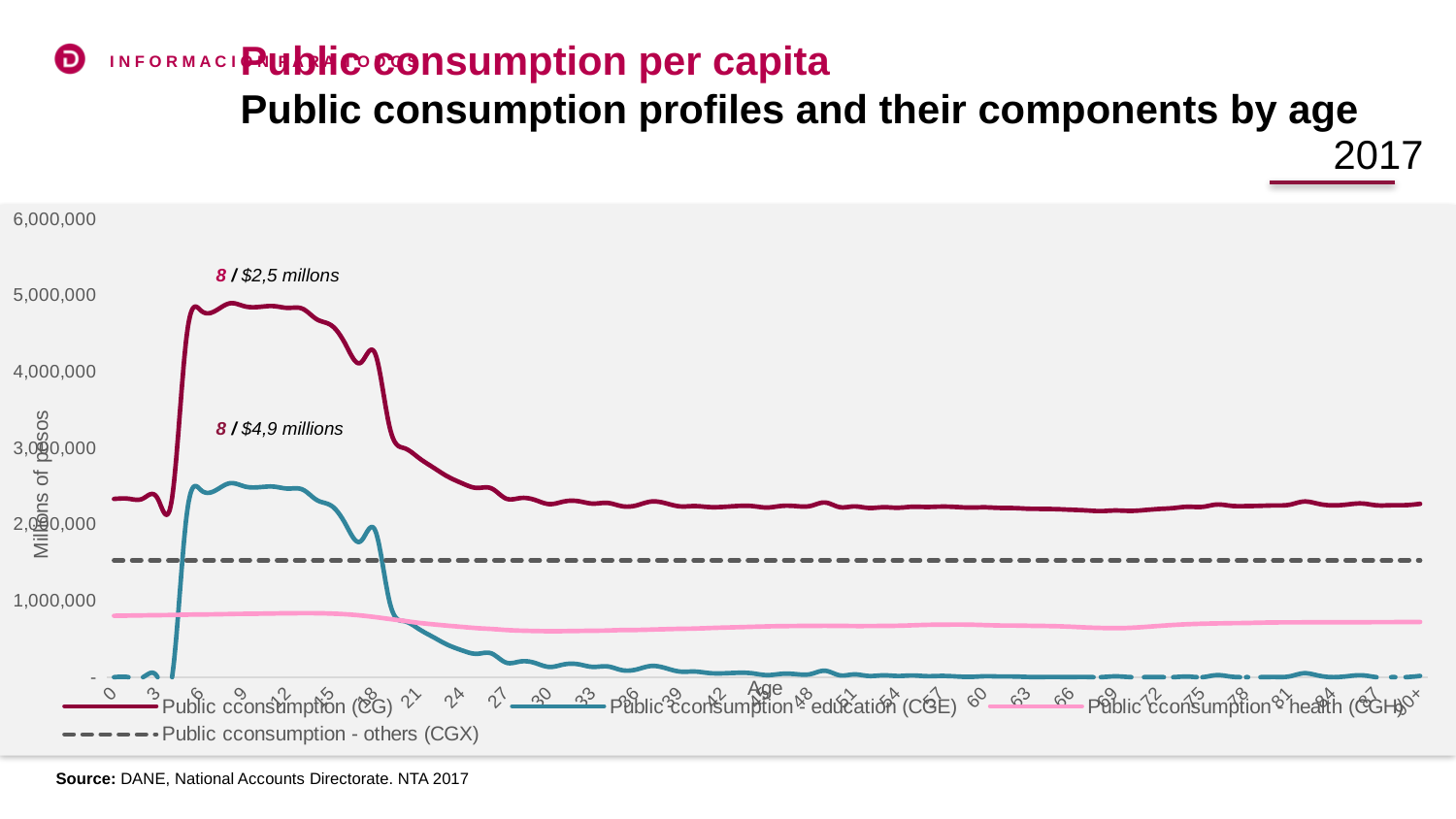

Public consumption per capita
Public consumption profiles and their components by age
2017

### Chart

| Category | Public cconsumption (CG) | Public cconsumption - education (CGE) | Public cconsumption - health (CGH) | Public cconsumption - others (CGX) |
|---|---|---|---|---|
| 0 | 2334511.089574118 | 0.0 | 803656.883482297 | 1530854.206091821 |
| 1 | 2337337.5610359847 | 0.0 | 806483.3549441637 | 1530854.206091821 |
| 2 | 2340164.0324978516 | 0.0 | 809309.8264060306 | 1530854.206091821 |
| 3 | 2342344.224828021 | 0.0 | 811490.0187362003 | 1530854.206091821 |
| 4 | 2345487.7328827363 | 0.0 | 814633.5267909153 | 1530854.206091821 |
| 5 | 4461547.217949469 | 2112186.0766145554 | 818506.9352430925 | 1530854.206091821 |
| 6 | 4800670.402153336 | 2448683.544422357 | 821132.6516391585 | 1530854.206091821 |
| 7 | 4800591.535656629 | 2446657.4146580813 | 823079.9149067272 | 1530854.206091821 |
| 8 | 4898268.421414609 | 2540474.3798242225 | 826939.8354985656 | 1530854.206091821 |
| 9 | 4858561.871177021 | 2498109.594066113 | 829598.0710190877 | 1530854.206091821 |
| 10 | 4850336.567939721 | 2487732.29407794 | 831750.0677699602 | 1530854.206091821 |
| 11 | 4861007.834630601 | 2495748.6901283814 | 834404.9384103987 | 1530854.206091821 |
| 12 | 4837538.86749361 | 2469759.6301822644 | 836925.0312195247 | 1530854.206091821 |
| 13 | 4825625.3288258435 | 2456837.486964678 | 837933.6357693449 | 1530854.206091821 |
| 14 | 4685285.194798879 | 2317143.6379045607 | 837287.3508024972 | 1530854.206091821 |
| 15 | 4605765.92079994 | 2242317.8800629433 | 832593.8346451751 | 1530854.206091821 |
| 16 | 4343189.323408521 | 1989027.647174799 | 823307.4701419008 | 1530854.206091821 |
| 17 | 4119435.564183899 | 1780507.8648747678 | 808073.49321731 | 1530854.206091821 |
| 18 | 4236066.585647398 | 1918829.6293959774 | 786382.7501595997 | 1530854.206091821 |
| 19 | 3269402.40954409 | 977095.0757335972 | 761453.127718672 | 1530854.206091821 |
| 20 | 3000360.4195458014 | 732774.7974355709 | 736731.4160184099 | 1530854.206091821 |
| 21 | 2873472.2031863676 | 631259.0170809586 | 711358.9800135883 | 1530854.206091821 |
| 22 | 2746489.545280133 | 523982.9528371954 | 691652.3863511165 | 1530854.206091821 |
| 23 | 2627377.094512864 | 422495.52687593026 | 674027.361545113 | 1530854.206091821 |
| 24 | 2538249.6303179944 | 349457.1448985958 | 657938.2793275778 | 1530854.206091821 |
| 25 | 2478824.1369264936 | 305682.50759872375 | 642287.423235949 | 1530854.206091821 |
| 26 | 2473156.4272087133 | 310959.63029394264 | 631342.5908229499 | 1530854.206091821 |
| 27 | 2340391.8555060183 | 191530.6632449102 | 618006.986169287 | 1530854.206091821 |
| 28 | 2345929.4815855226 | 205668.49014930337 | 609406.7853443983 | 1530854.206091821 |
| 29 | 2321919.284855146 | 186364.71425022508 | 604700.3645130998 | 1530854.206091821 |
| 30 | 2266682.970614416 | 133724.73928943952 | 602104.0252331555 | 1530854.206091821 |
| 31 | 2300890.8371927273 | 167015.31779329994 | 603021.3133076066 | 1530854.206091821 |
| 32 | 2305116.0446556723 | 168639.8088871677 | 605622.0296766838 | 1530854.206091821 |
| 33 | 2273103.9522751835 | 134443.07001503784 | 607806.6761683248 | 1530854.206091821 |
| 34 | 2282512.0117793577 | 140535.18481584731 | 611122.6208716894 | 1530854.206091821 |
| 35 | 2239476.640187337 | 91509.44791763091 | 617112.9861778852 | 1530854.206091821 |
| 36 | 2249662.80022359 | 100390.96623312401 | 618417.627898645 | 1530854.206091821 |
| 37 | 2300008.1583108637 | 145990.28742614092 | 623163.6647929018 | 1530854.206091821 |
| 38 | 2278288.014828454 | 118880.24542711215 | 628553.5633095204 | 1530854.206091821 |
| 39 | 2236914.236642129 | 73038.71710120233 | 633021.3134491057 | 1530854.206091821 |
| 40 | 2240895.9827002822 | 73546.21120206622 | 636495.565406395 | 1530854.206091821 |
| 41 | 2227783.5185428634 | 53774.529530348176 | 643154.7829206941 | 1530854.206091821 |
| 42 | 2230277.0615605866 | 50270.37965839277 | 649152.475810373 | 1530854.206091821 |
| 43 | 2242287.818626008 | 57128.33263572983 | 654305.2798984573 | 1530854.206091821 |
| 44 | 2240674.760965862 | 50119.672269395924 | 659700.8826046451 | 1530854.206091821 |
| 45 | 2222320.7126785927 | 26640.702843323503 | 664825.803743448 | 1530854.206091821 |
| 46 | 2242672.712675671 | 43252.25568544069 | 668566.2508984096 | 1530854.206091821 |
| 47 | 2240250.6352468203 | 39159.69022646944 | 670236.73892853 | 1530854.206091821 |
| 48 | 2242808.3812505333 | 40043.99833295967 | 671910.1768257525 | 1530854.206091821 |
| 49 | 2287386.0994115667 | 83925.3470862111 | 672606.5462335345 | 1530854.206091821 |
| 50 | 2226998.9070721106 | 24463.585205943986 | 671681.1157743455 | 1530854.206091821 |
| 51 | 2236634.181837542 | 36075.468774279245 | 669704.5069714417 | 1530854.206091821 |
| 52 | 2216138.3147437912 | 15474.683368010345 | 669809.4252839601 | 1530854.206091821 |
| 53 | 2225485.606227048 | 23815.36457910628 | 670816.0355561208 | 1530854.206091821 |
| 54 | 2219330.6564693265 | 15326.489408022942 | 673149.9609694828 | 1530854.206091821 |
| 55 | 2231756.4969152883 | 21910.416698267793 | 678991.8741251993 | 1530854.206091821 |
| 56 | 2228936.0945746982 | 12886.294981007943 | 685195.5935018691 | 1530854.206091821 |
| 57 | 2234078.906811038 | 15941.45081229434 | 687283.2499069227 | 1530854.206091821 |
| 58 | 2229348.101095428 | 9719.161334037284 | 688774.73366957 | 1530854.206091821 |
| 59 | 2221374.949897605 | 3323.563640277421 | 687197.1801655066 | 1530854.206091821 |
| 60 | 2224594.606177278 | 11803.993325623946 | 681936.4067598331 | 1530854.206091821 |
| 61 | 2216973.0600878266 | 8918.00492661356 | 677200.8490693921 | 1530854.206091821 |
| 62 | 2214951.6796055096 | 8060.491248291791 | 676036.9822653969 | 1530854.206091821 |
| 63 | 2206298.429723648 | 2391.455077139156 | 673052.7685546877 | 1530854.206091821 |
| 64 | 2203706.7542093247 | 2029.5907378085735 | 670822.9573796954 | 1530854.206091821 |
| 65 | 2200275.679661205 | 2430.570543764337 | 666990.9030256195 | 1530854.206091821 |
| 66 | 2192311.026597355 | 1526.9893998832881 | 659929.8311056509 | 1530854.206091821 |
| 67 | 2184054.9632221893 | 2392.564491954648 | 650808.1926384136 | 1530854.206091821 |
| 68 | 2175465.5168180605 | 0.0 | 644611.3107262396 | 1530854.206091821 |
| 69 | 2183233.364583891 | 10545.28446962151 | 641833.8740224487 | 1530854.206091821 |
| 70 | 2177751.01213218 | 772.2721791434057 | 646124.5338612157 | 1530854.206091821 |
| 71 | 2188297.40456388 | 79.76549236306117 | 657363.4329796961 | 1530854.206091821 |
| 72 | 2203013.2193329306 | 1177.0242345207967 | 670981.9890065889 | 1530854.206091821 |
| 73 | 2214727.1632146193 | 103.74968663242032 | 683769.2074361661 | 1530854.206091821 |
| 74 | 2231904.331742956 | 7491.319329795203 | 693558.8063213398 | 1530854.206091821 |
| 75 | 2230628.585561673 | 0.0 | 699774.3794698523 | 1530854.206091821 |
| 76 | 2261294.848490994 | 26457.852704211648 | 703982.7896949614 | 1530854.206091821 |
| 77 | 2243848.7378987037 | 5998.923500976804 | 706995.608305906 | 1530854.206091821 |
| 78 | 2240428.706094422 | 0.0 | 709574.5000026008 | 1530854.206091821 |
| 79 | 2244308.8643012014 | 0.0 | 713454.6582093803 | 1530854.206091821 |
| 80 | 2249685.8685293766 | 2297.076728497128 | 716534.5857090582 | 1530854.206091821 |
| 81 | 2258351.679109705 | 9868.318775144975 | 717629.1542427392 | 1530854.206091821 |
| 82 | 2300528.3353310707 | 51173.96831524096 | 718500.1609240088 | 1530854.206091821 |
| 83 | 2270260.869440902 | 20336.25793097688 | 719070.4054181041 | 1530854.206091821 |
| 84 | 2249870.5456611966 | 0.0 | 719016.3395693756 | 1530854.206091821 |
| 85 | 2261854.3703037603 | 11894.213588448172 | 719105.9506234912 | 1530854.206091821 |
| 86 | 2274823.3091000714 | 24475.64966518933 | 719493.453343061 | 1530854.206091821 |
| 87 | 2251030.6273691896 | 0.0 | 720176.4212773689 | 1530854.206091821 |
| 88 | 2251980.325137667 | 0.0 | 721126.119045846 | 1530854.206091821 |
| 89 | 2253154.862894806 | 0.0 | 722300.656802985 | 1530854.206091821 |
| 90+ | 2270488.789436588 | 16159.388784643143 | 723475.1945601241 | 1530854.206091821 |
8 / $2,5 millons
8 / $4,9 millions
Source: DANE, National Accounts Directorate. NTA 2017